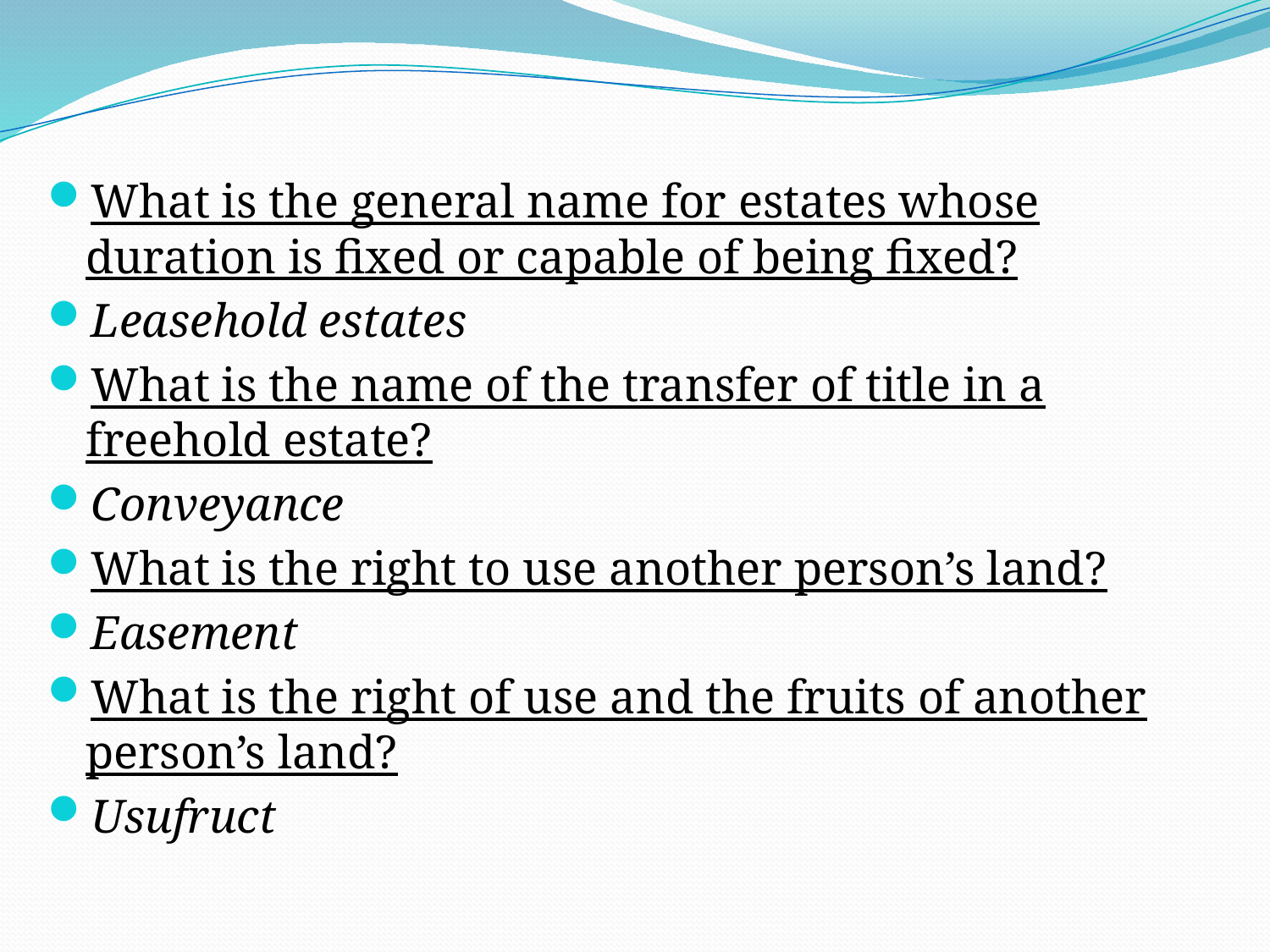

What is the general name for estates whose duration is fixed or capable of being fixed?
Leasehold estates
What is the name of the transfer of title in a freehold estate?
Conveyance
What is the right to use another person’s land?
Easement
What is the right of use and the fruits of another person’s land?
Usufruct